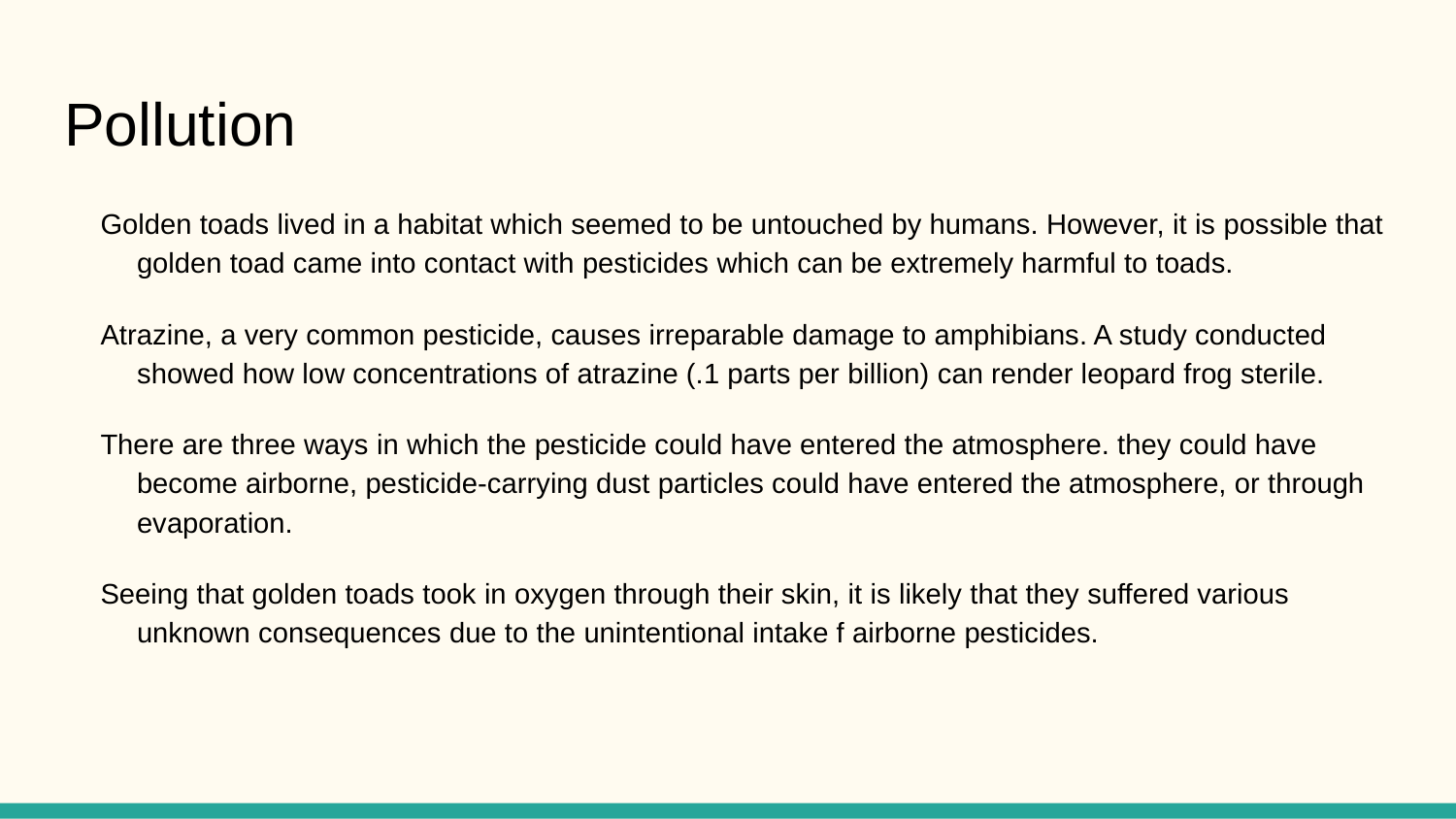

# Pollution
Golden toads lived in a habitat which seemed to be untouched by humans. However, it is possible that golden toad came into contact with pesticides which can be extremely harmful to toads.
Atrazine, a very common pesticide, causes irreparable damage to amphibians. A study conducted showed how low concentrations of atrazine (.1 parts per billion) can render leopard frog sterile.
There are three ways in which the pesticide could have entered the atmosphere. they could have become airborne, pesticide-carrying dust particles could have entered the atmosphere, or through evaporation.
Seeing that golden toads took in oxygen through their skin, it is likely that they suffered various unknown consequences due to the unintentional intake f airborne pesticides.